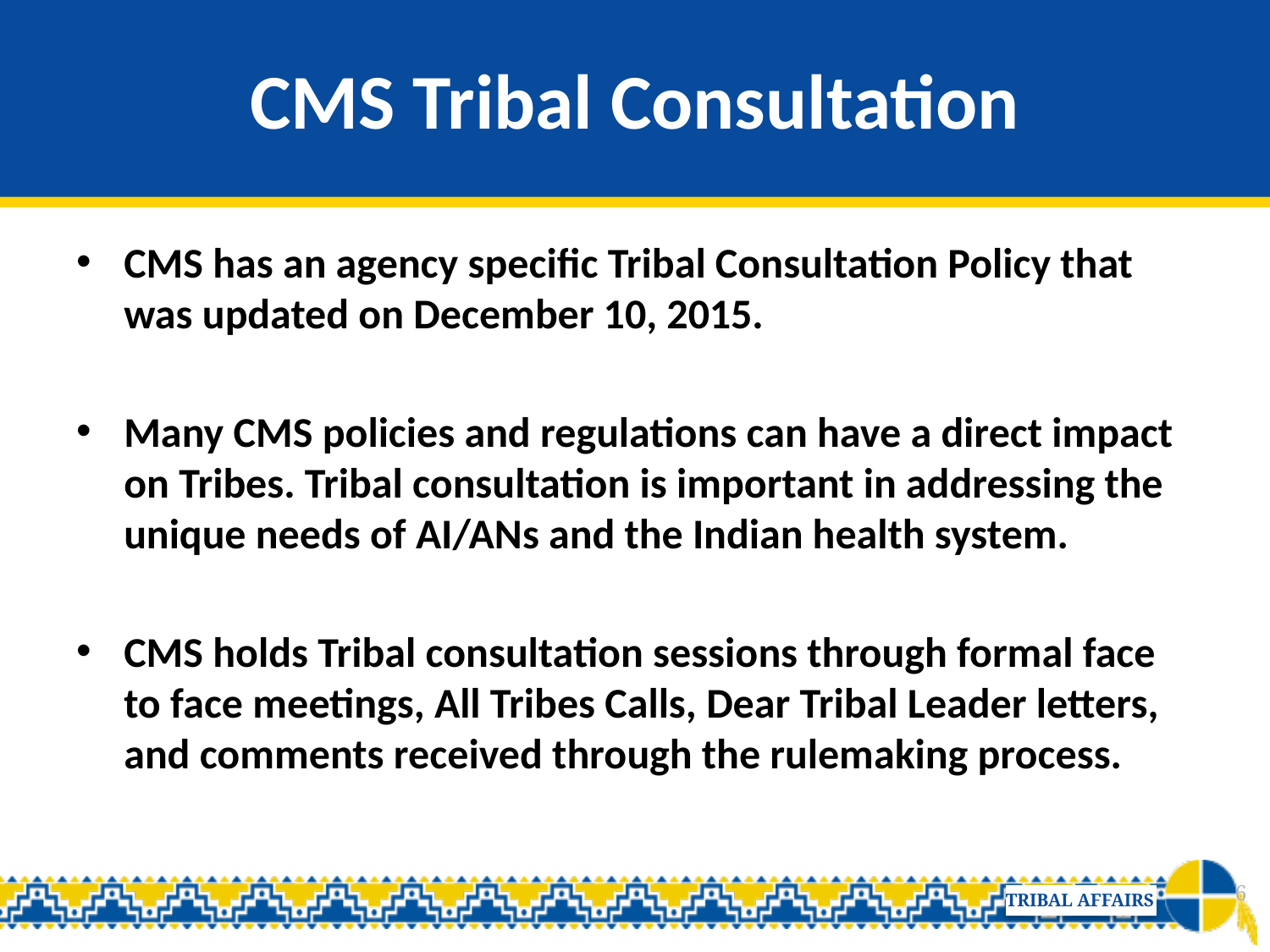

# CMS Tribal Consultation
CMS has an agency specific Tribal Consultation Policy that was updated on December 10, 2015.

Many CMS policies and regulations can have a direct impact on Tribes. Tribal consultation is important in addressing the unique needs of AI/ANs and the Indian health system.

CMS holds Tribal consultation sessions through formal face to face meetings, All Tribes Calls, Dear Tribal Leader letters, and comments received through the rulemaking process.
6